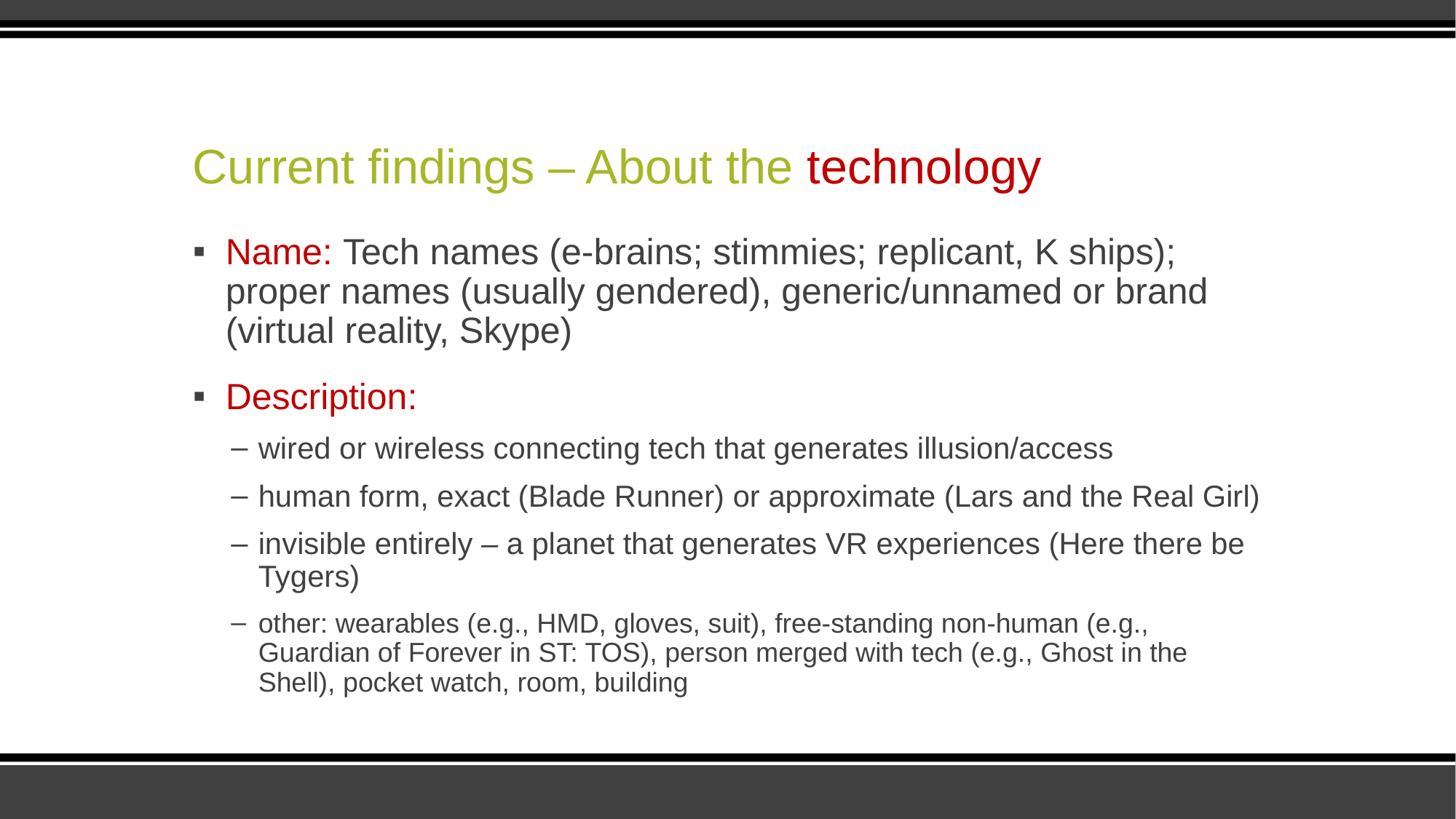

# Current findings – About the technology
Name: Tech names (e-brains; stimmies; replicant, K ships); proper names (usually gendered), generic/unnamed or brand (virtual reality, Skype)
Description:
wired or wireless connecting tech that generates illusion/access
human form, exact (Blade Runner) or approximate (Lars and the Real Girl)
invisible entirely – a planet that generates VR experiences (Here there be Tygers)
other: wearables (e.g., HMD, gloves, suit), free-standing non-human (e.g., Guardian of Forever in ST: TOS), person merged with tech (e.g., Ghost in the Shell), pocket watch, room, building